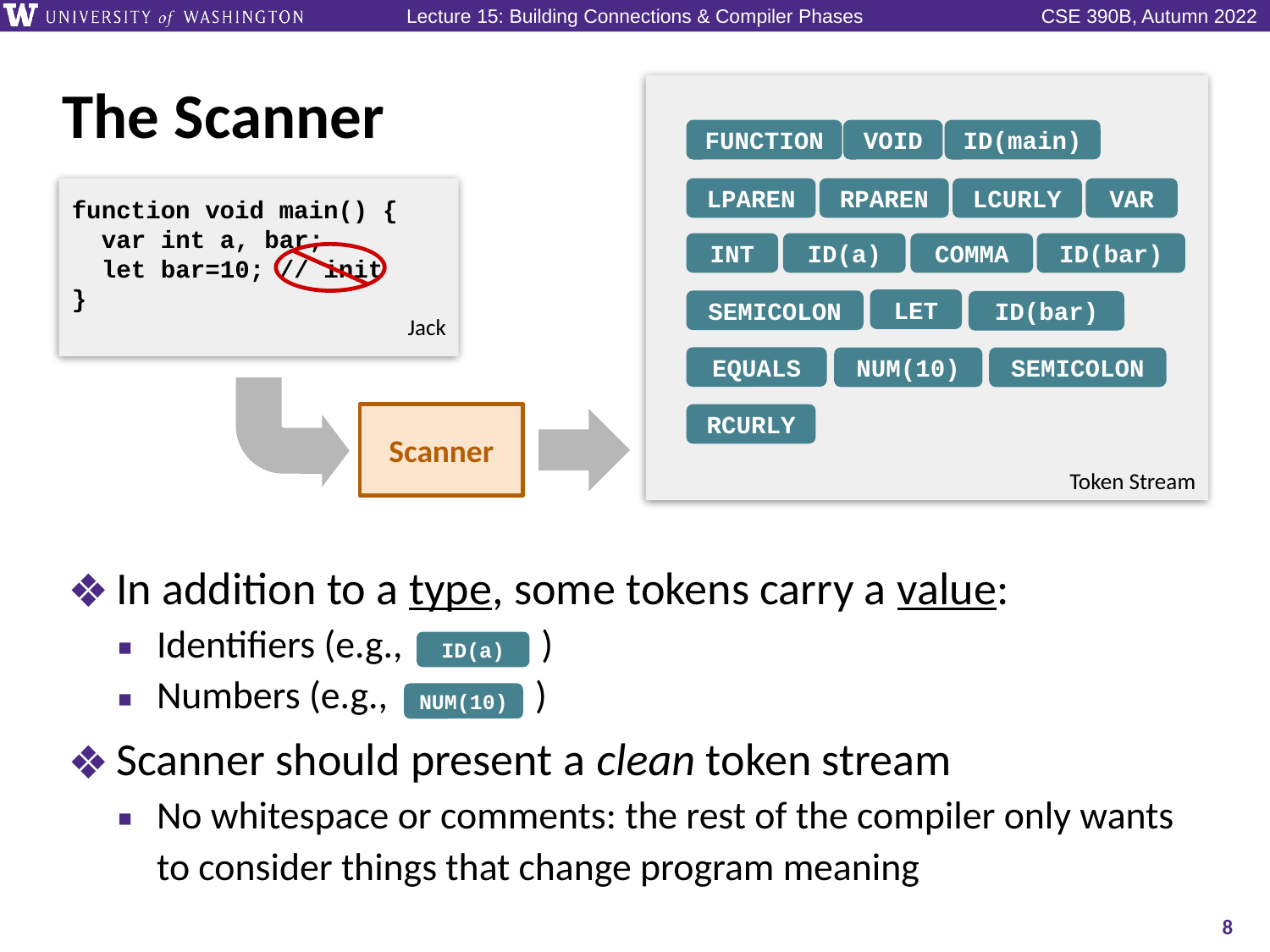

# The Scanner

Token Stream
FUNCTION
VOID
ID(main)
function void main() {
  var int a, bar;
  let bar=10; // init
}
Jack
LPAREN
RPAREN
LCURLY
VAR
INT
ID(a)
ID(bar)
COMMA

LET
SEMICOLON
ID(bar)
EQUALS
NUM(10)
SEMICOLON

Scanner
RCURLY

In addition to a type, some tokens carry a value:
Identifiers (e.g.,                )
Numbers (e.g.,                 )
Scanner should present a clean token stream
No whitespace or comments: the rest of the compiler only wants to consider things that change program meaning
ID(a)
NUM(10)
8